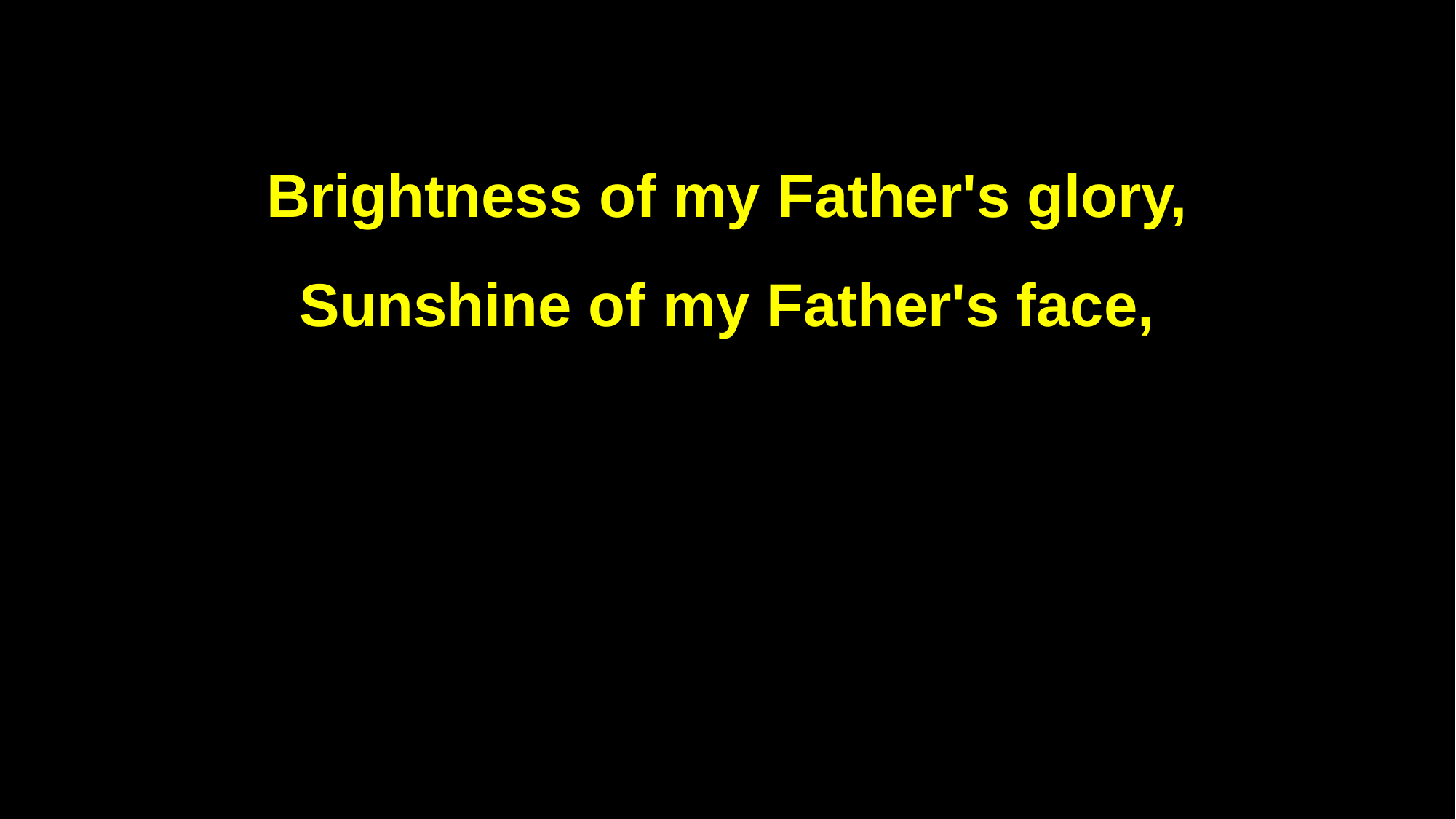

Brightness of my Father's glory,
Sunshine of my Father's face,